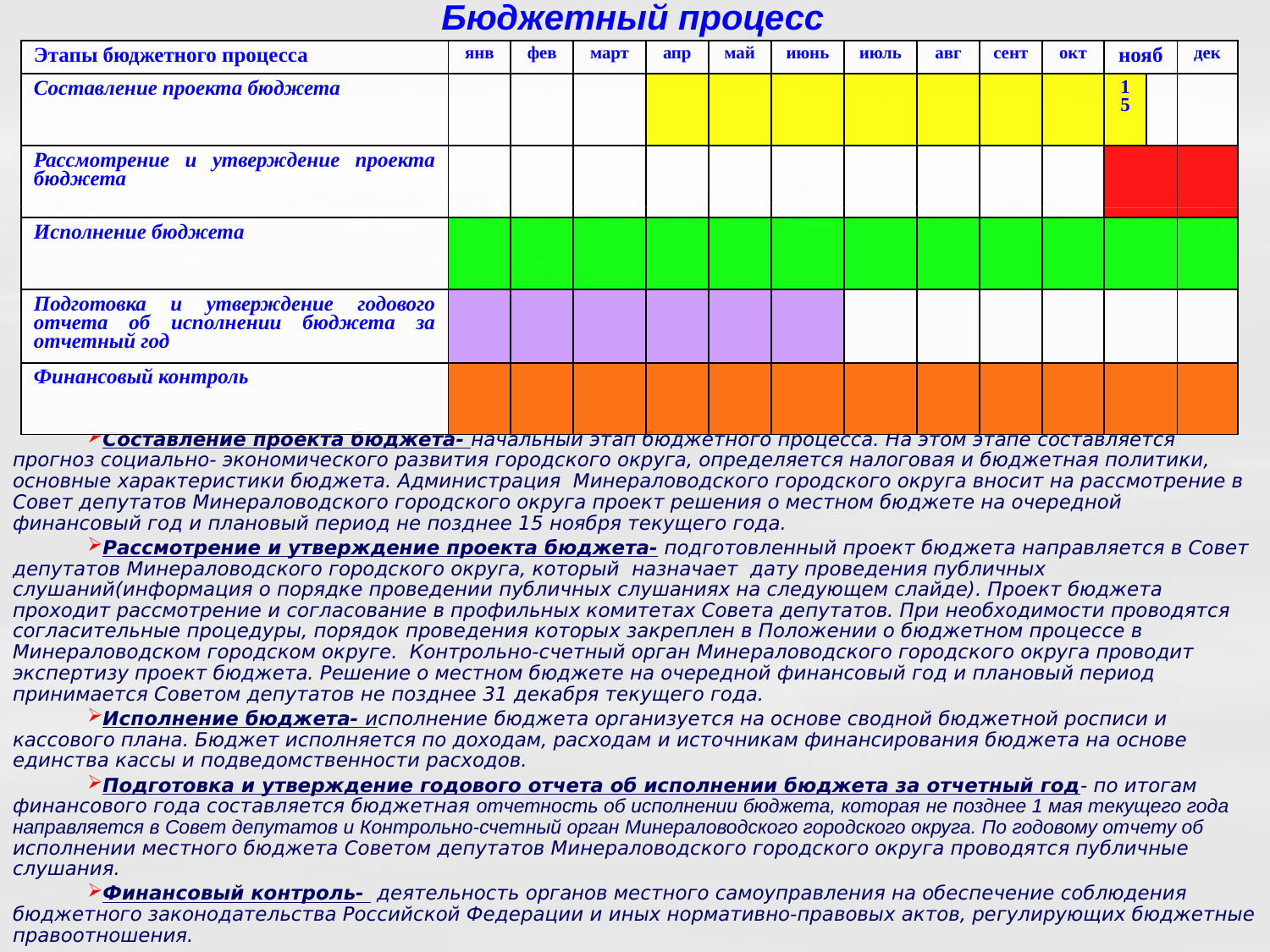

Бюджетный процесс
| Этапы бюджетного процесса | янв | фев | март | апр | май | июнь | июль | авг | сент | окт | нояб |  | дек |
| --- | --- | --- | --- | --- | --- | --- | --- | --- | --- | --- | --- | --- | --- |
| Составление проекта бюджета |  |  |  |  |  |  |  |  |  |  | 15 |  |  |
| Рассмотрение и утверждение проекта бюджета |  |  |  |  |  |  |  |  |  |  |  |  |  |
| Исполнение бюджета |  |  |  |  |  |  |  |  |  |  |  |  |  |
| Подготовка и утверждение годового отчета об исполнении бюджета за отчетный год |  |  |  |  |  |  |  |  |  |  |  |  |  |
| Финансовый контроль |  |  |  |  |  |  |  |  |  |  |  |  |  |

Составление проекта бюджета- начальный этап бюджетного процесса. На этом этапе составляется прогноз социально- экономического развития городского округа, определяется налоговая и бюджетная политики, основные характеристики бюджета. Администрация  Минераловодского городского округа вносит на рассмотрение в Совет депутатов Минераловодского городского округа проект решения о местном бюджете на очередной финансовый год и плановый период не позднее 15 ноября текущего года.
Рассмотрение и утверждение проекта бюджета- подготовленный проект бюджета направляется в Совет депутатов Минераловодского городского округа, который  назначает  дату проведения публичных слушаний(информация о порядке проведении публичных слушаниях на следующем слайде). Проект бюджета проходит рассмотрение и согласование в профильных комитетах Совета депутатов. При необходимости проводятся согласительные процедуры, порядок проведения которых закреплен в Положении о бюджетном процессе в Минераловодском городском округе.  Контрольно-счетный орган Минераловодского городского округа проводит экспертизу проект бюджета. Решение о местном бюджете на очередной финансовый год и плановый период принимается Советом депутатов не позднее 31 декабря текущего года.
Исполнение бюджета- исполнение бюджета организуется на основе сводной бюджетной росписи и кассового плана. Бюджет исполняется по доходам, расходам и источникам финансирования бюджета на основе единства кассы и подведомственности расходов.
Подготовка и утверждение годового отчета об исполнении бюджета за отчетный год- по итогам финансового года составляется бюджетная отчетность об исполнении бюджета, которая не позднее 1 мая текущего года направляется в Совет депутатов и Контрольно-счетный орган Минераловодского городского округа. По годовому отчету об исполнении местного бюджета Советом депутатов Минераловодского городского округа проводятся публичные слушания.
Финансовый контроль-  деятельность органов местного самоуправления на обеспечение соблюдения бюджетного законодательства Российской Федерации и иных нормативно-правовых актов, регулирующих бюджетные правоотношения.